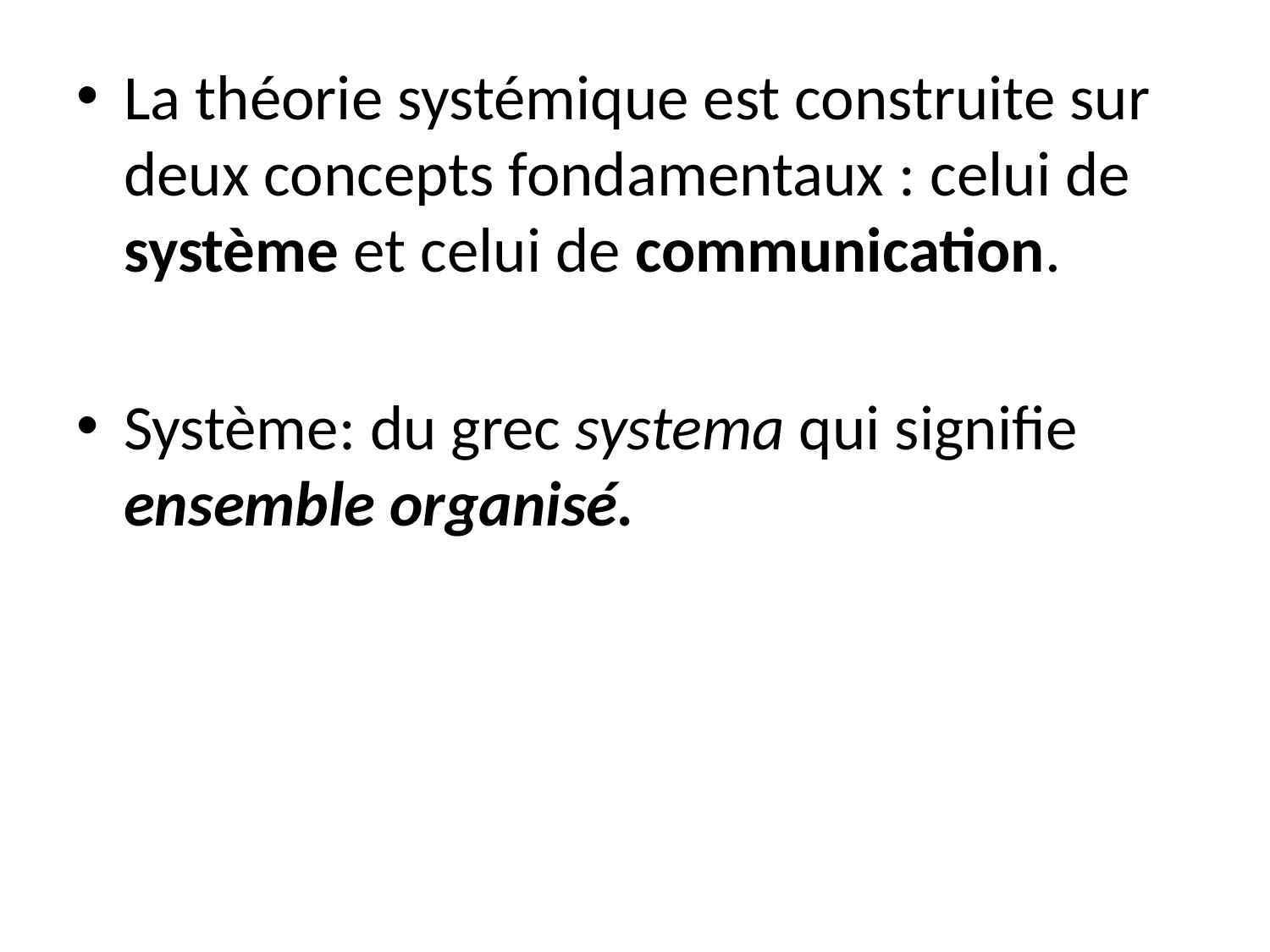

La théorie systémique est construite sur deux concepts fondamentaux : celui de système et celui de communication.

Système: du grec systema qui signifie ensemble organisé.